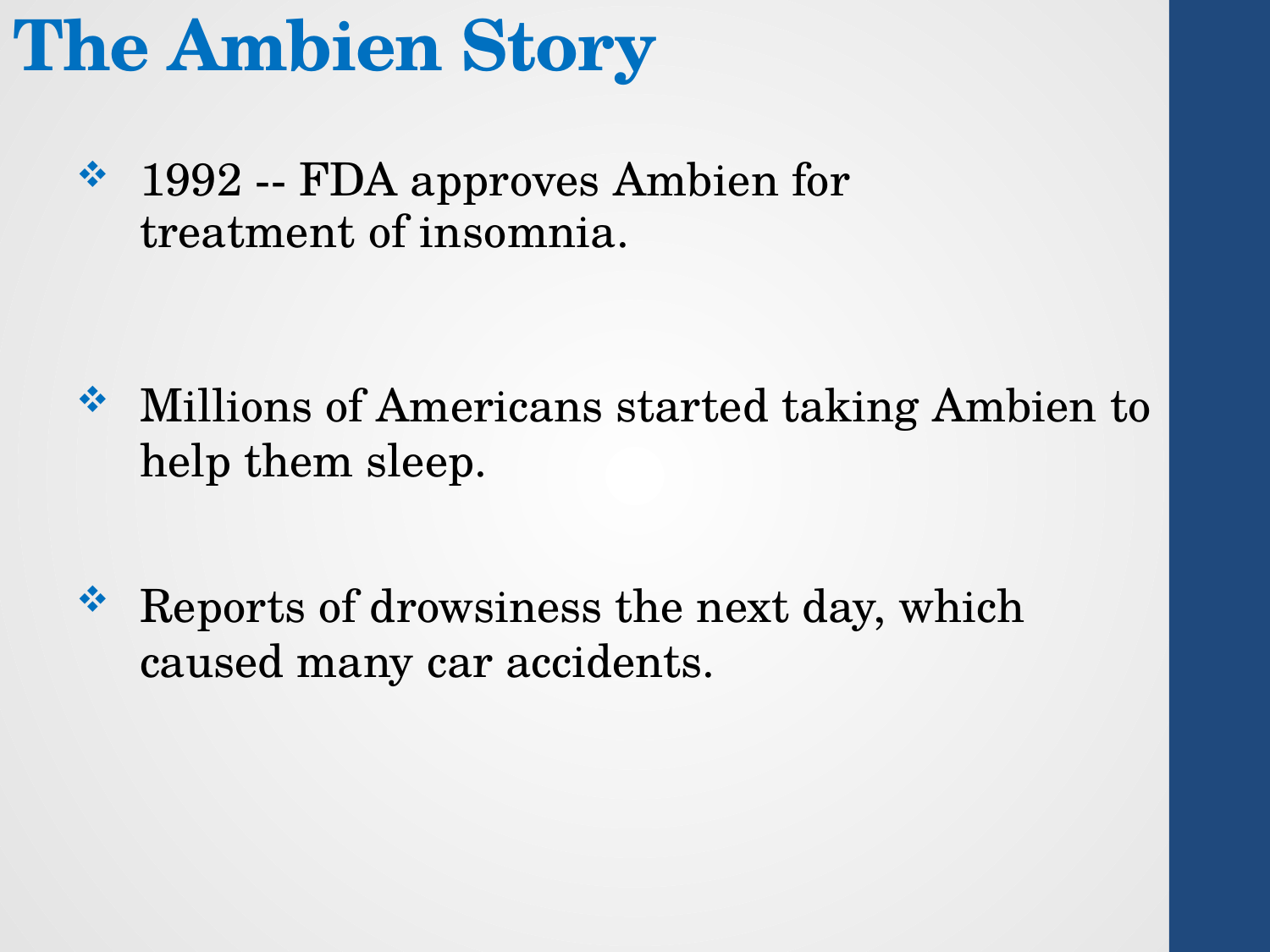

# The Ambien Story
1992 -- FDA approves Ambien for treatment of insomnia.

Millions of Americans started taking Ambien to help them sleep.

Reports of drowsiness the next day, which  caused many car accidents.